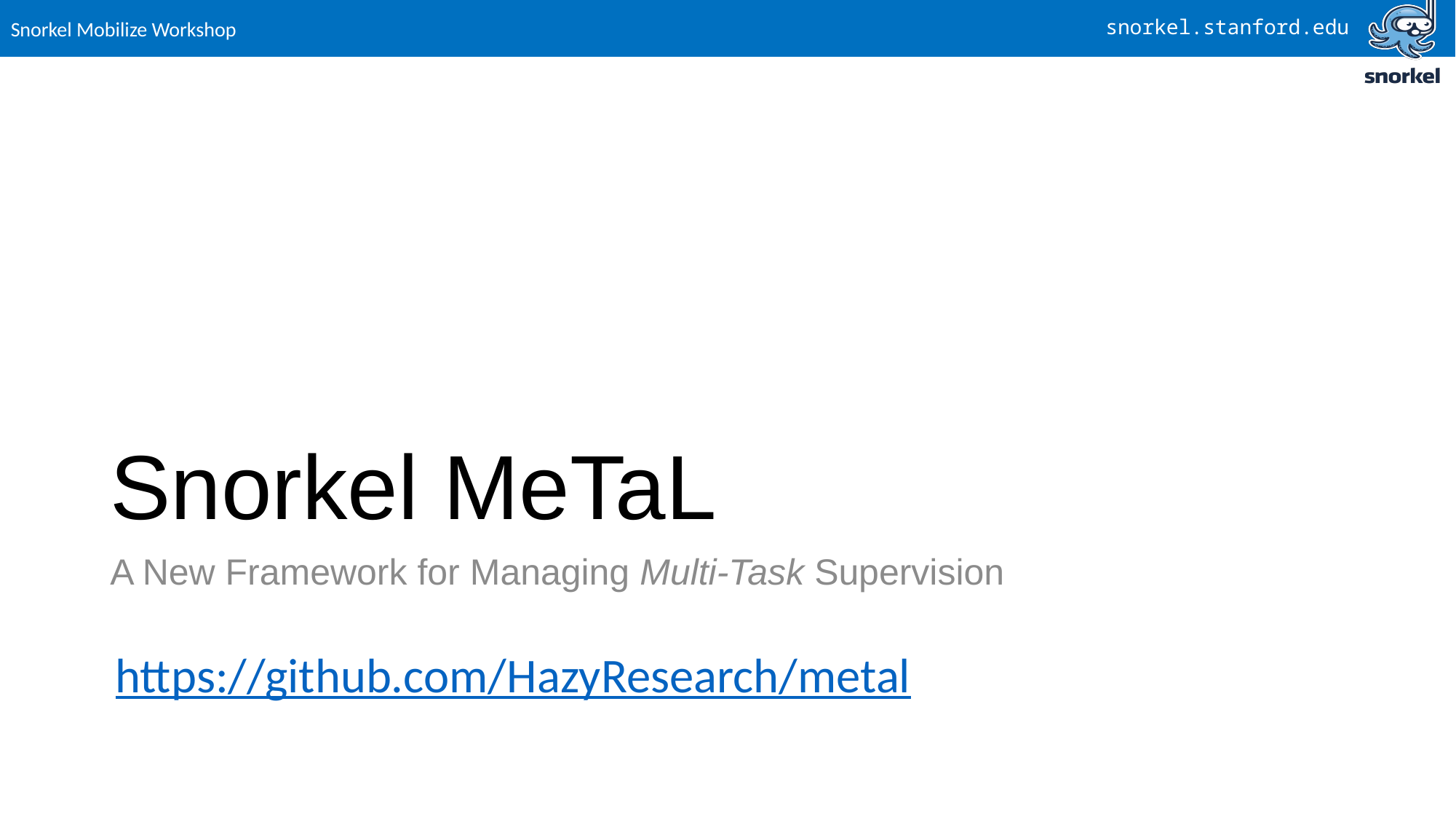

# Snorkel MeTaL
A New Framework for Managing Multi-Task Supervision
https://github.com/HazyResearch/metal